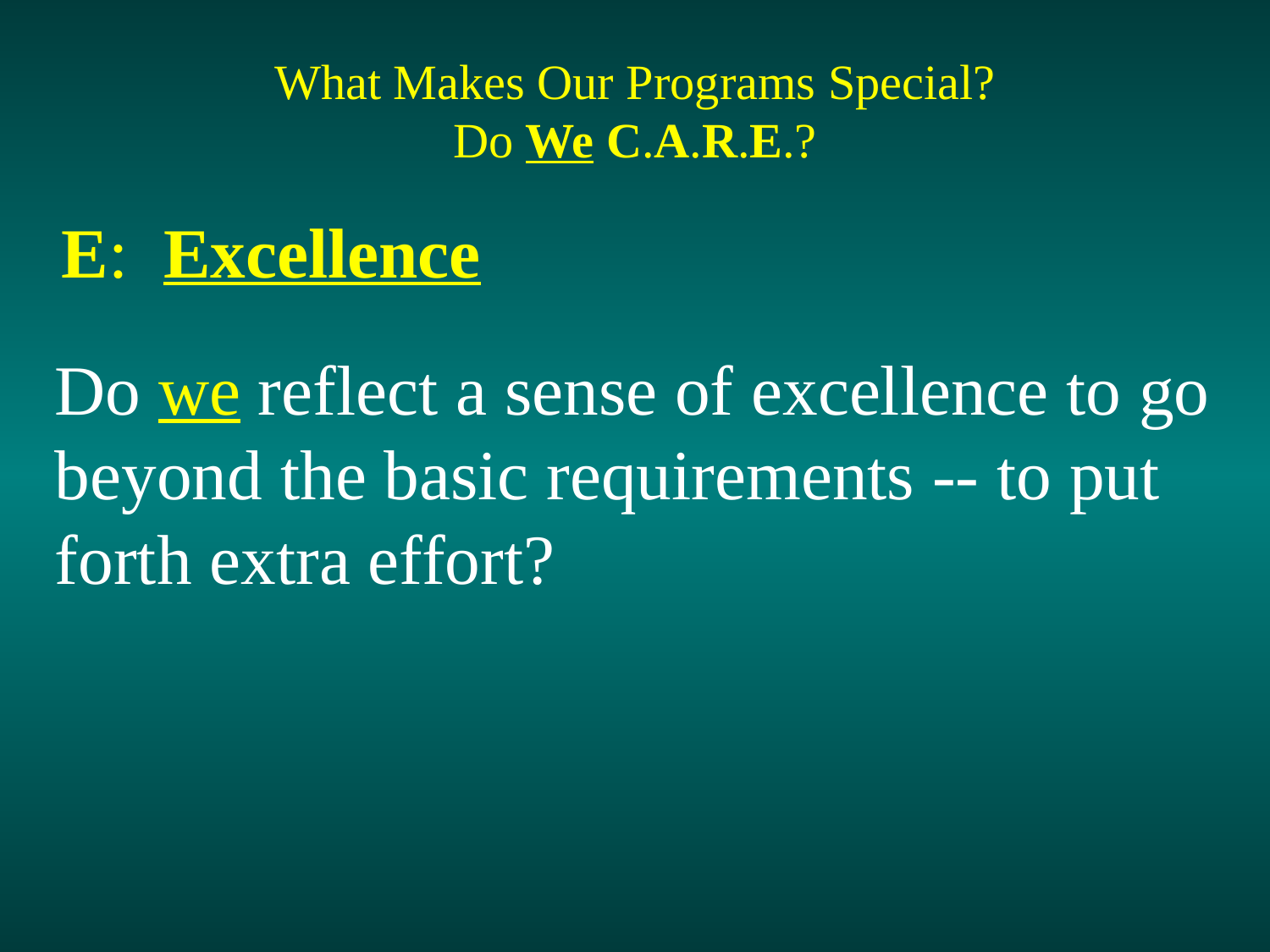

What Makes Our Programs Special?
Do We C.A.R.E.?
 E:  Excellence
Do we reflect a sense of excellence to go beyond the basic requirements -- to put forth extra effort?